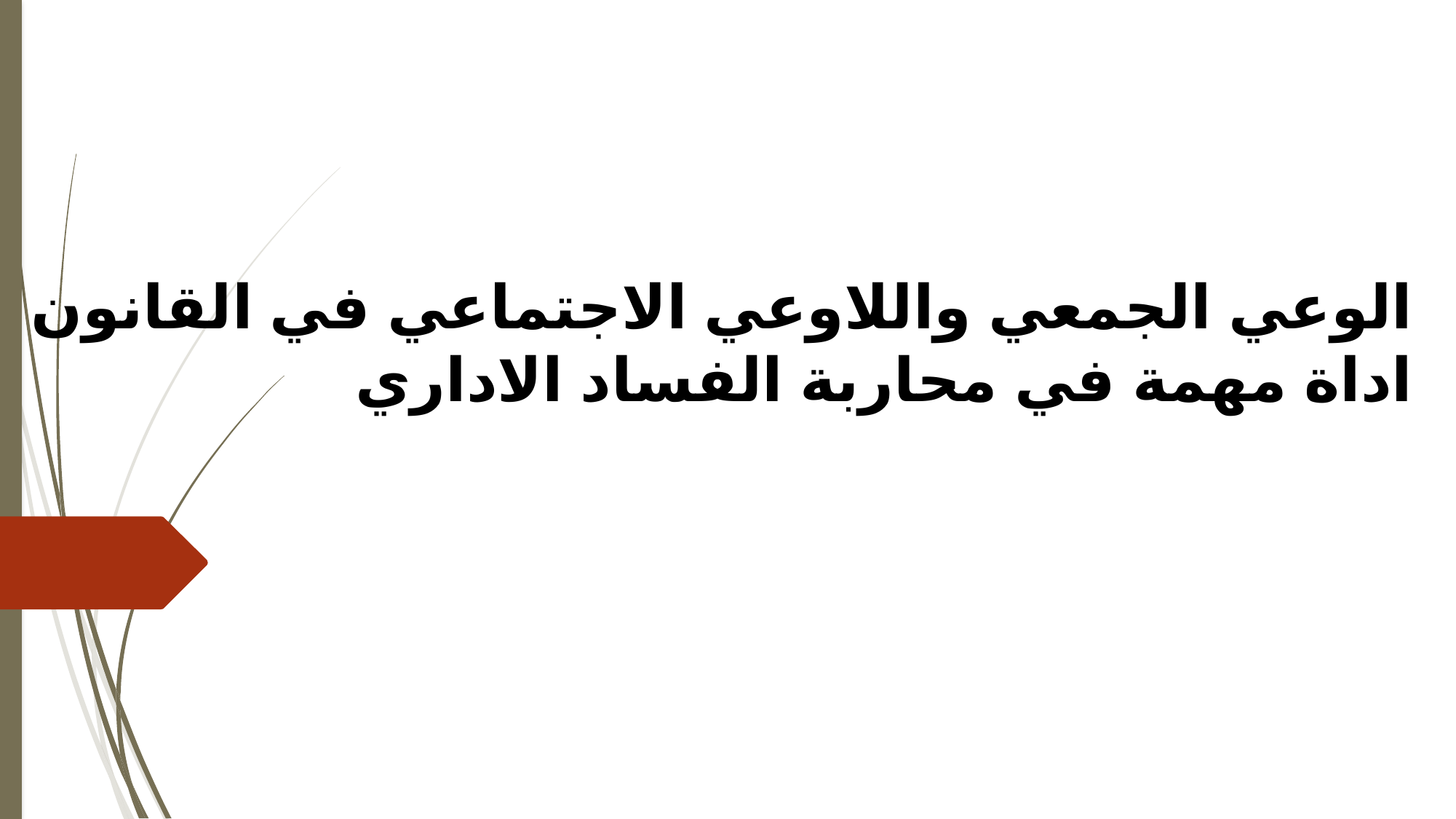

الوعي الجمعي واللاوعي الاجتماعي في القانون
اداة مهمة في محاربة الفساد الاداري